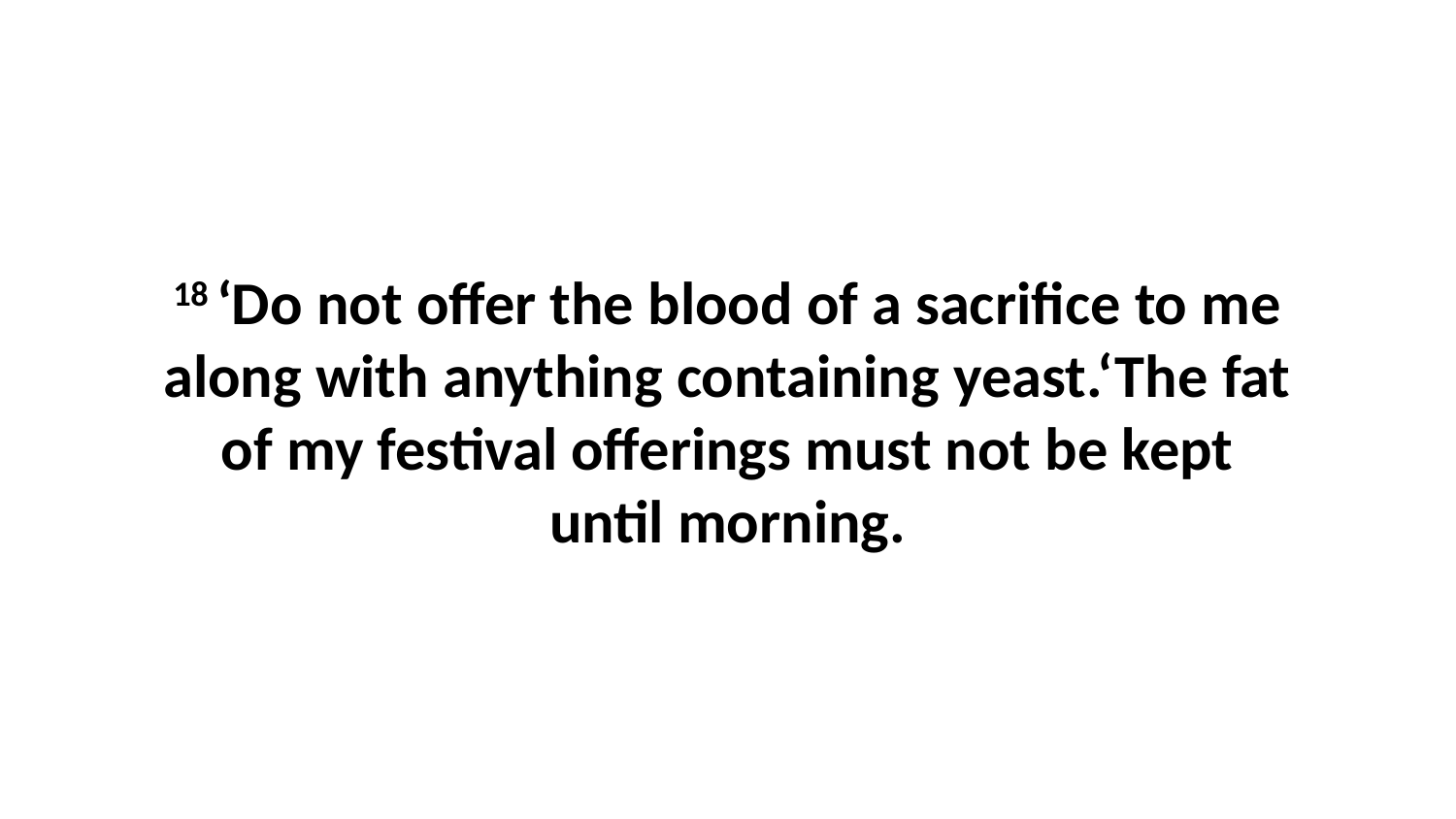

18 ‘Do not offer the blood of a sacrifice to me along with anything containing yeast.‘The fat of my festival offerings must not be kept until morning.